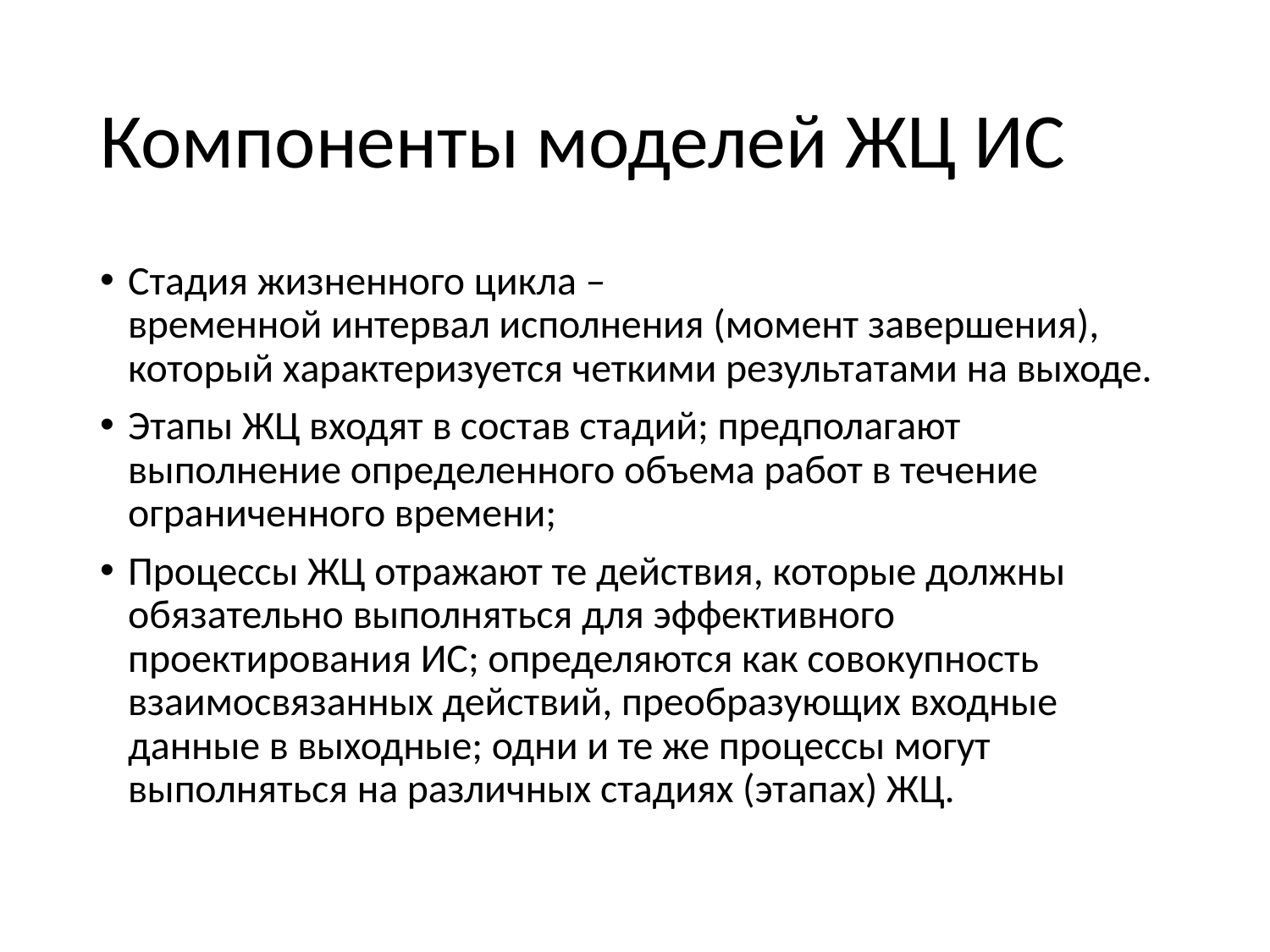

# Компоненты моделей ЖЦ ИС
Стадия жизненного цикла –
временной интервал исполнения (момент завершения), который характеризуется четкими результатами на выходе.
Этапы ЖЦ входят в состав стадий; предполагают выполнение определенного объема работ в течение ограниченного времени;
Процессы ЖЦ отражают те действия, которые должны обязательно выполняться для эффективного проектирования ИС; определяются как совокупность взаимосвязанных действий, преобразующих входные данные в выходные; одни и те же процессы могут выполняться на различных стадиях (этапах) ЖЦ.